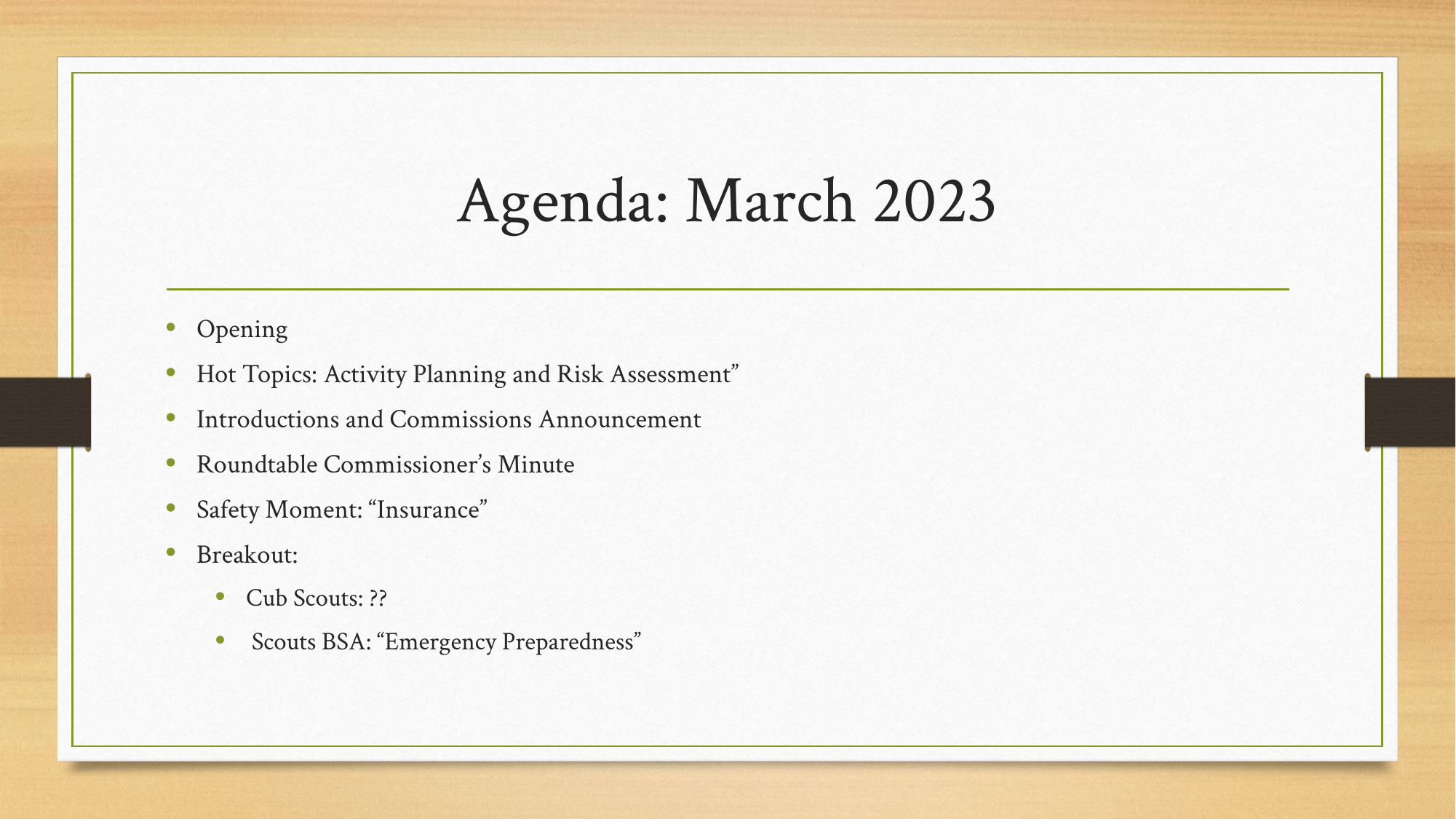

# Agenda: March 2023
Opening
Hot Topics: Activity Planning and Risk Assessment”
Introductions and Commissions Announcement
Roundtable Commissioner’s Minute
Safety Moment: “Insurance”
Breakout:
Cub Scouts: ??
 Scouts BSA: “Emergency Preparedness”